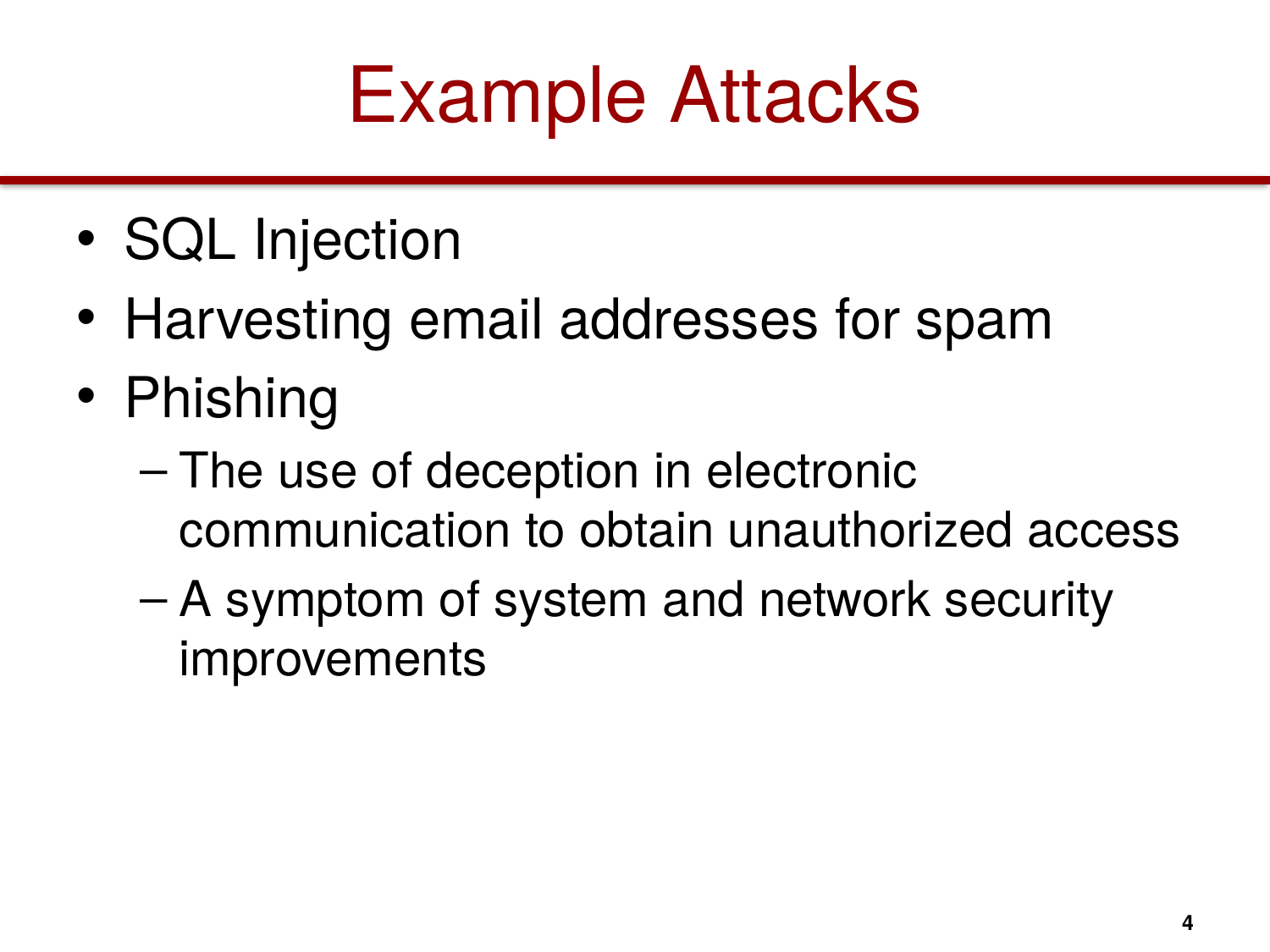

# Example Attacks
SQL Injection
Harvesting email addresses for spam
Phishing
The use of deception in electronic communication to obtain unauthorized access
A symptom of system and network security improvements

4